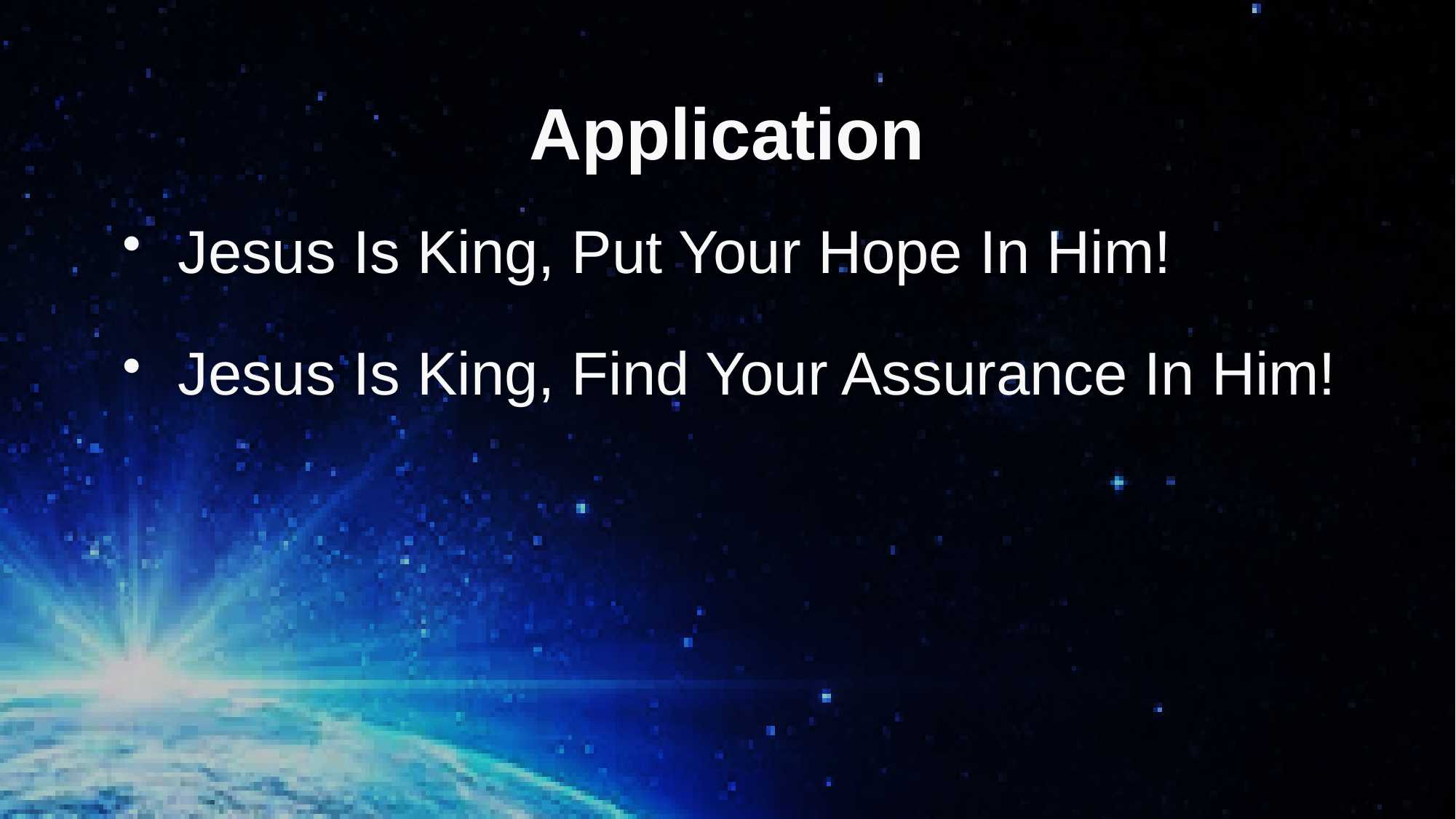

# Application
 Jesus Is King, Put Your Hope In Him!
 Jesus Is King, Find Your Assurance In Him!